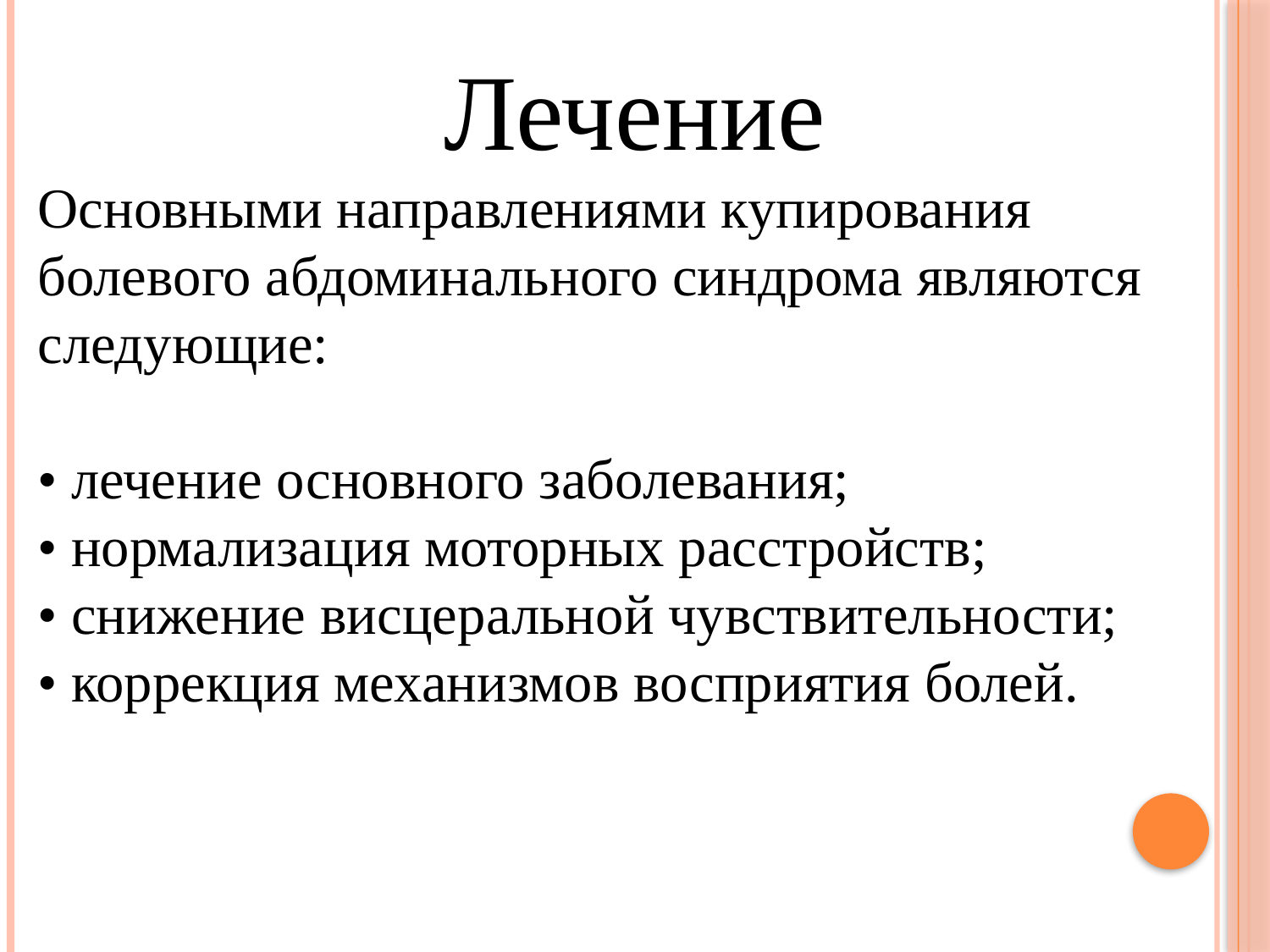

Лечение
Основными направлениями купирования болевого абдоминального синдрома являются следующие:

• лечение основного заболевания;
• нормализация моторных расстройств;
• снижение висцеральной чувствительности;
• коррекция механизмов восприятия болей.